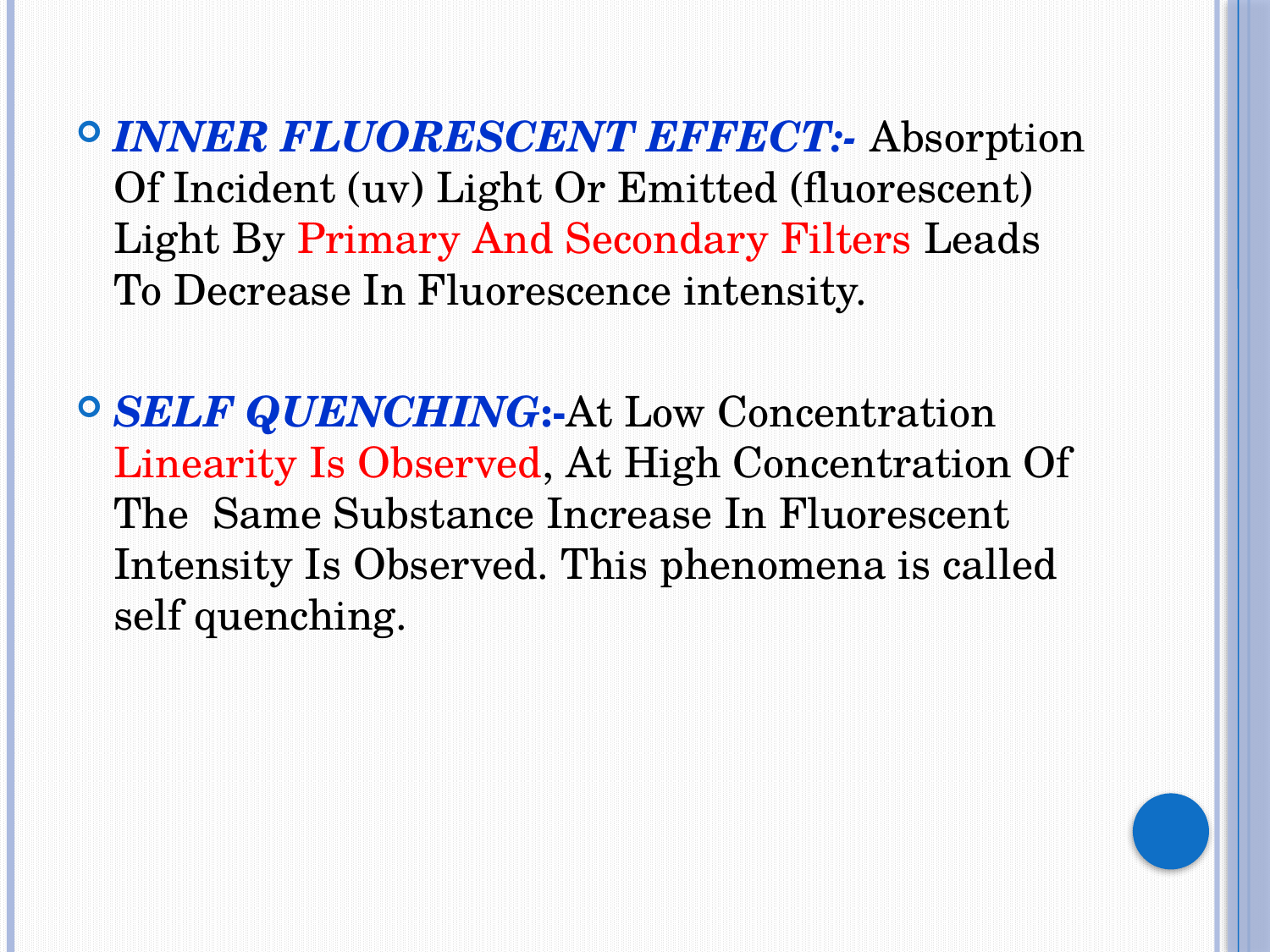

INNER FLUORESCENT EFFECT:- Absorption Of Incident (uv) Light Or Emitted (fluorescent) Light By Primary And Secondary Filters Leads To Decrease In Fluorescence intensity.

SELF QUENCHING:-At Low Concentration Linearity Is Observed, At High Concentration Of The  Same Substance Increase In Fluorescent Intensity Is Observed. This phenomena is called self quenching.